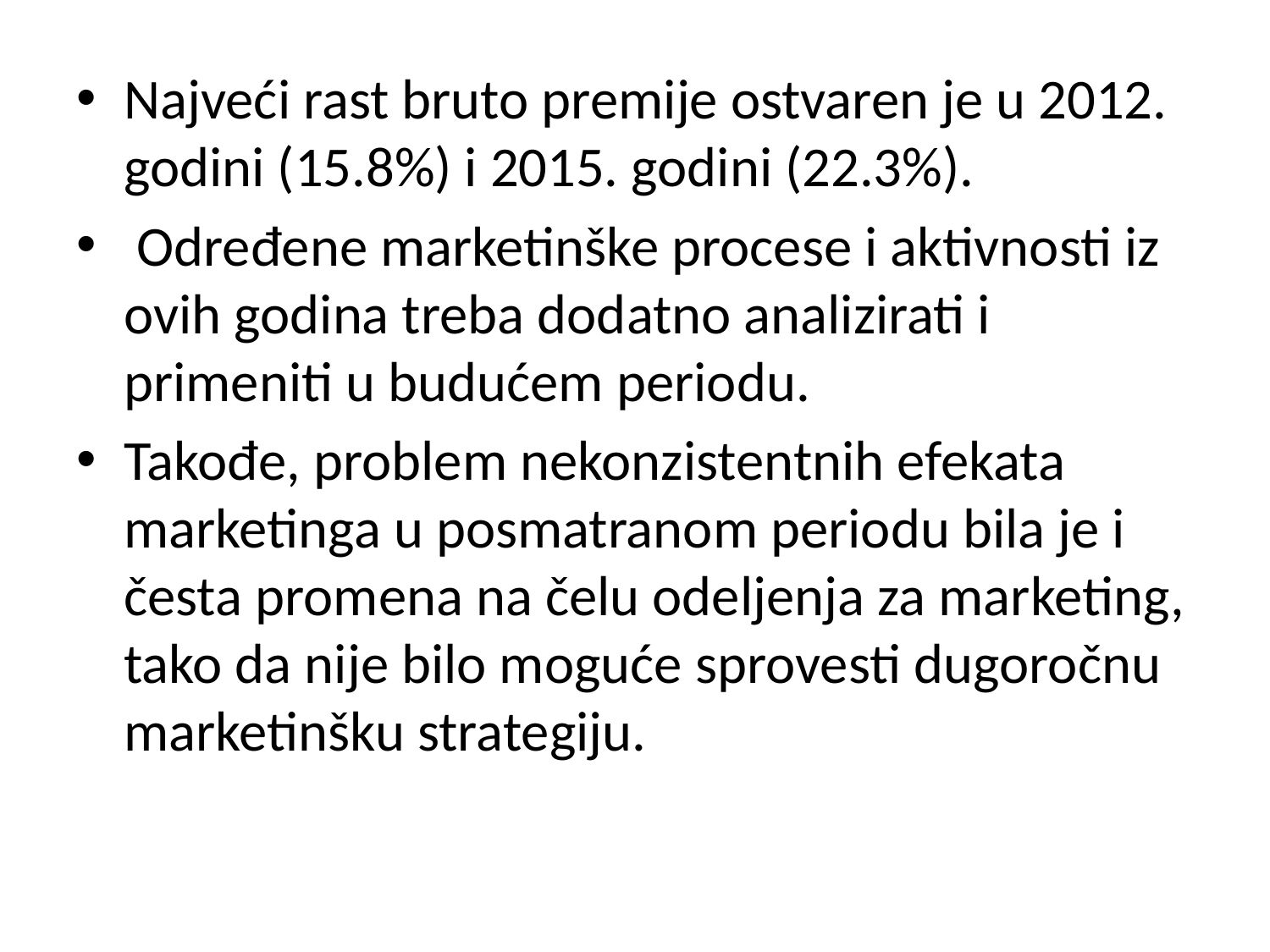

Najveći rast bruto premije ostvaren je u 2012. godini (15.8%) i 2015. godini (22.3%).
 Određene marketinške procese i aktivnosti iz ovih godina treba dodatno analizirati i primeniti u budućem periodu.
Takođe, problem nekonzistentnih efekata marketinga u posmatranom periodu bila je i česta promena na čelu odeljenja za marketing, tako da nije bilo moguće sprovesti dugoročnu marketinšku strategiju.